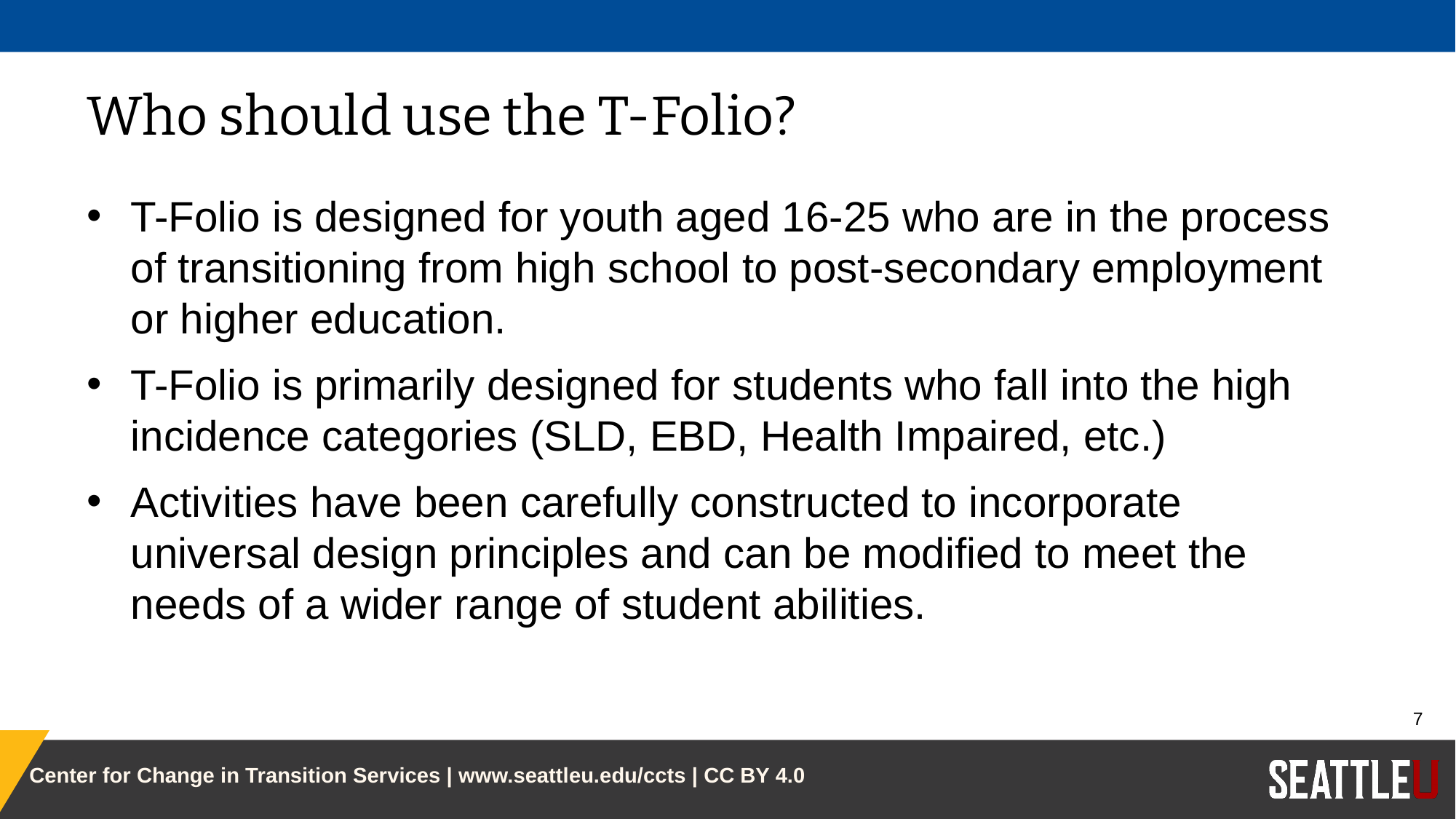

# Who should use the T-Folio?
T-Folio is designed for youth aged 16-25 who are in the process of transitioning from high school to post-secondary employment or higher education.
T-Folio is primarily designed for students who fall into the high incidence categories (SLD, EBD, Health Impaired, etc.)
Activities have been carefully constructed to incorporate universal design principles and can be modified to meet the needs of a wider range of student abilities.
7